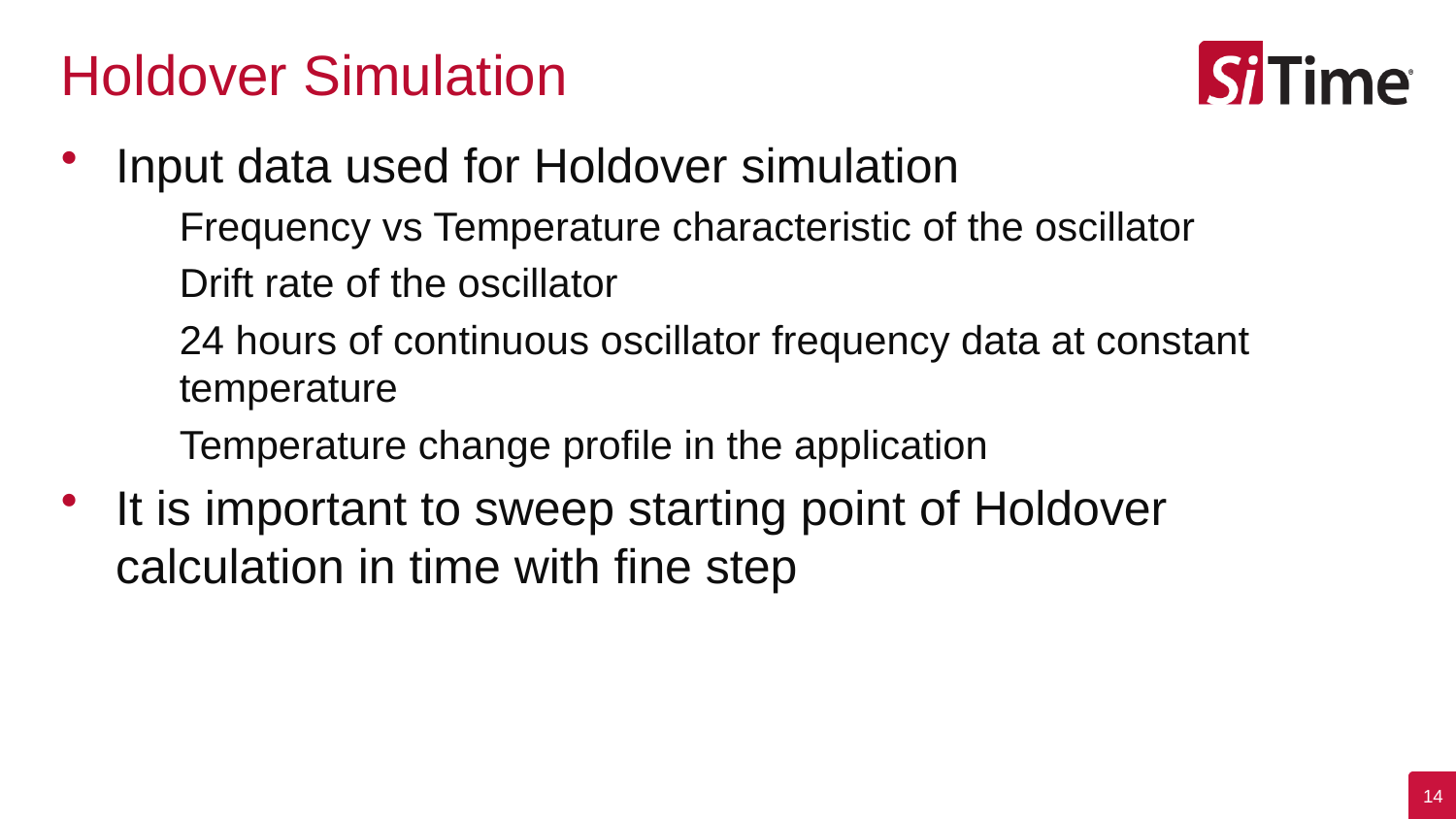

# Holdover Simulation
Input data used for Holdover simulation
Frequency vs Temperature characteristic of the oscillator
Drift rate of the oscillator
24 hours of continuous oscillator frequency data at constant temperature
Temperature change profile in the application
It is important to sweep starting point of Holdover calculation in time with fine step